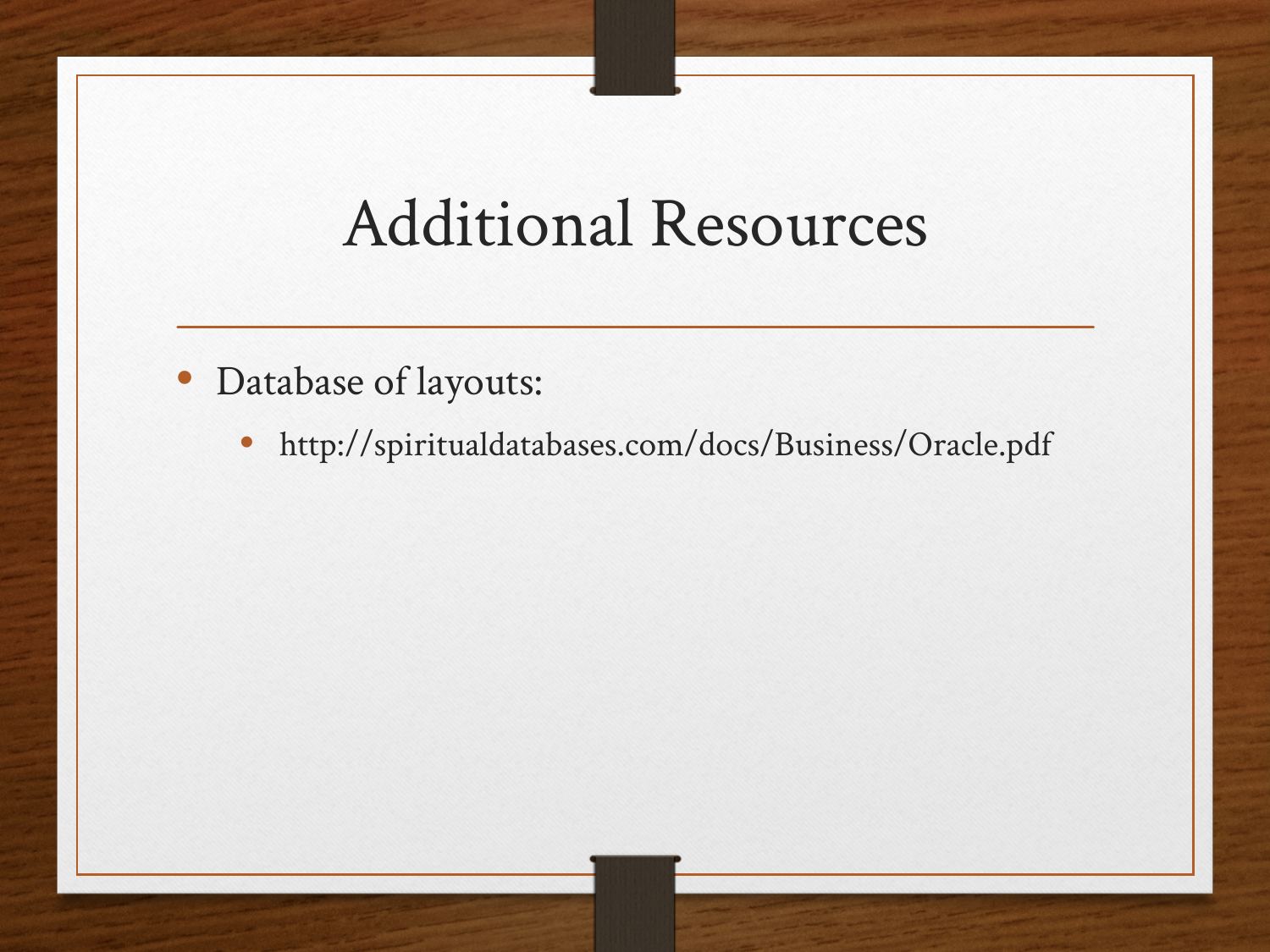

# Additional Resources
Database of layouts:
http://spiritualdatabases.com/docs/Business/Oracle.pdf